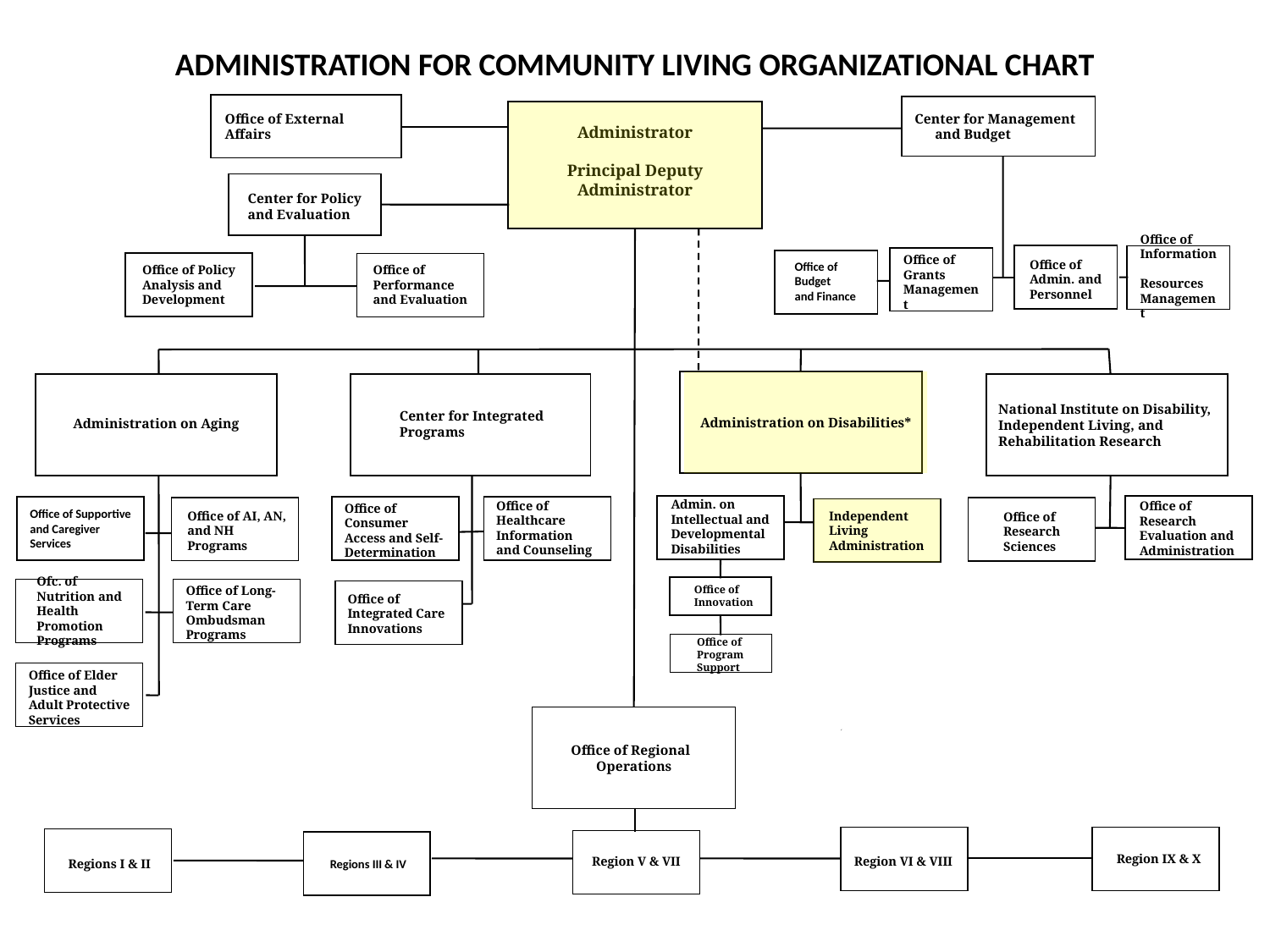

ADMINISTRATION FOR COMMUNITY LIVING ORGANIZATIONAL CHART

Office of External Affairs
Center for Management        and Budget

Administrator

Principal Deputy Administrator

Center for Policy and Evaluation

Office of Information       Resources Management

Office of Admin. and Personnel
Office of Budget          and Finance

Office of Grants  Management
Office of Policy Analysis and Development
Office of Performance and Evaluation

Administration on Disabilities*

Administration on Aging
Center for Integrated Programs

National Institute on Disability, Independent Living, and Rehabilitation Research

Office of Consumer Access and Self-Determination
Admin. on Intellectual and Developmental Disabilities

Office of  Healthcare Information and Counseling

Office of Research Evaluation and Administration

Office of Supportive and Caregiver Services

Office of AI, AN, and NH Programs
Independent Living Administration

Office of Research Sciences

Office of Innovation

Ofc. of Nutrition and Health Promotion Programs

Office of Long-Term Care Ombudsman Programs

Office of Integrated Care Innovations

Office of Program Support

Office of Elder Justice and Adult Protective Services

Office of Regional   Operations

Region IX & X

Region VI & VIII
Region V & VII

Regions I & II

Regions III & IV